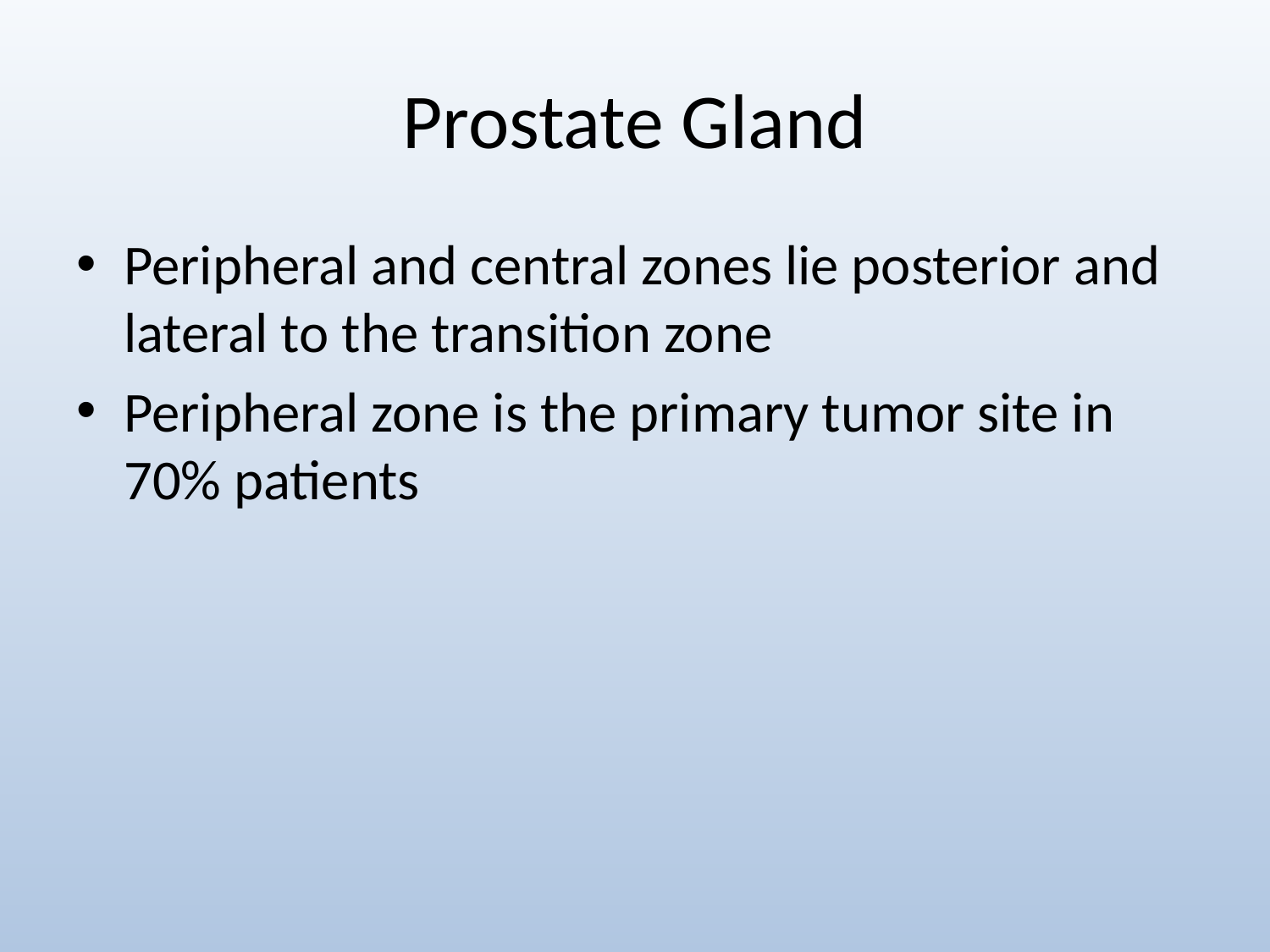

# Prostate Gland
Peripheral and central zones lie posterior and lateral to the transition zone
Peripheral zone is the primary tumor site in 70% patients